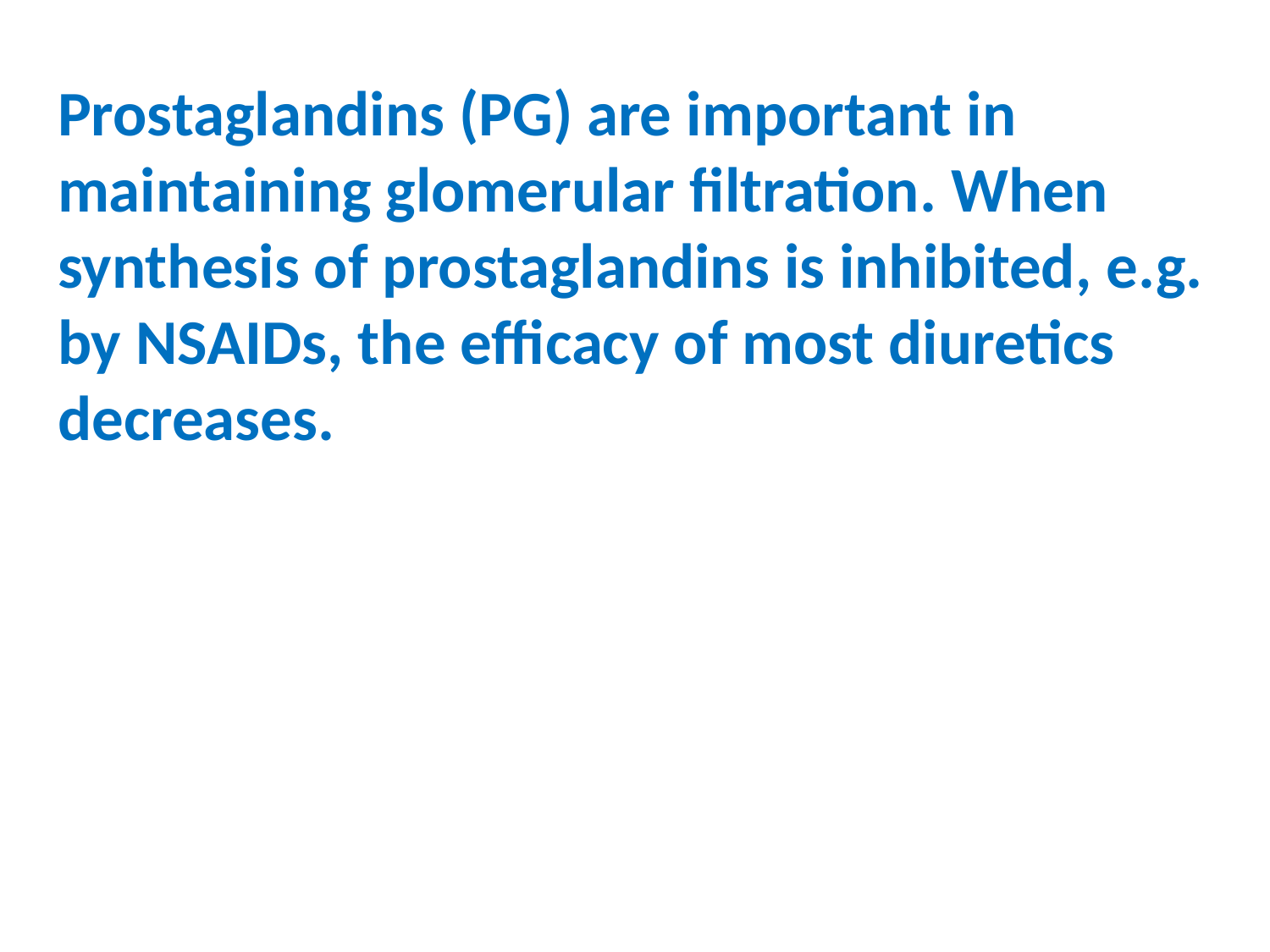

#
Prostaglandins (PG) are important in maintaining glomerular filtration. When synthesis of prostaglandins is inhibited, e.g. by NSAIDs, the efficacy of most diuretics decreases.